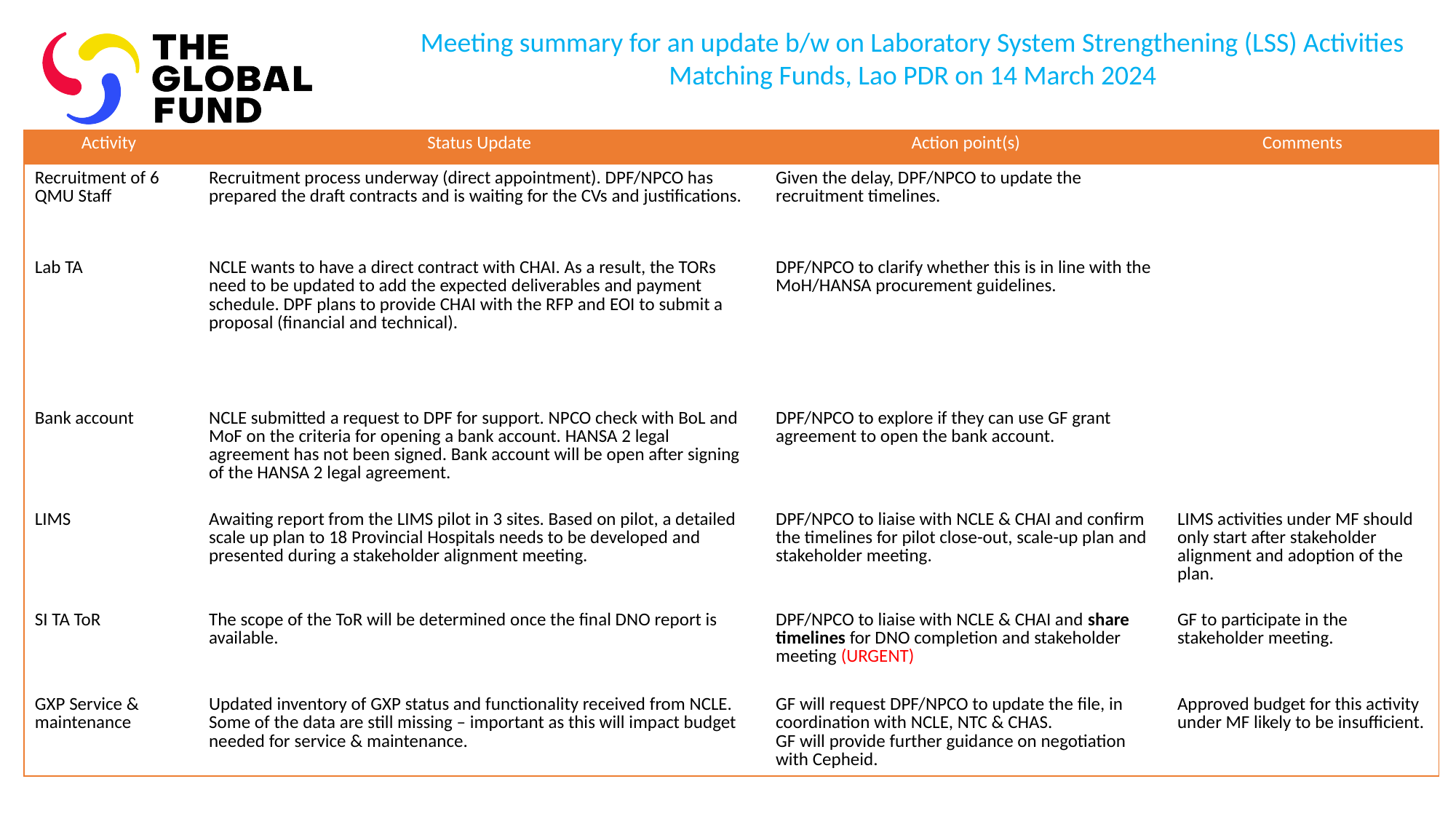

# Meeting summary for an update b/w on Laboratory System Strengthening (LSS) Activities Matching Funds, Lao PDR on 14 March 2024
| Activity | Status Update | Action point(s) | Comments |
| --- | --- | --- | --- |
| Recruitment of 6 QMU Staff | Recruitment process underway (direct appointment). DPF/NPCO has prepared the draft contracts and is waiting for the CVs and justifications. | Given the delay, DPF/NPCO to update the recruitment timelines. |  |
| Lab TA | NCLE wants to have a direct contract with CHAI. As a result, the TORs need to be updated to add the expected deliverables and payment schedule. DPF plans to provide CHAI with the RFP and EOI to submit a proposal (financial and technical). | DPF/NPCO to clarify whether this is in line with the MoH/HANSA procurement guidelines. |  |
| Bank account | NCLE submitted a request to DPF for support. NPCO check with BoL and MoF on the criteria for opening a bank account. HANSA 2 legal agreement has not been signed. Bank account will be open after signing of the HANSA 2 legal agreement. | DPF/NPCO to explore if they can use GF grant agreement to open the bank account. |  |
| LIMS | Awaiting report from the LIMS pilot in 3 sites. Based on pilot, a detailed scale up plan to 18 Provincial Hospitals needs to be developed and presented during a stakeholder alignment meeting. | DPF/NPCO to liaise with NCLE & CHAI and confirm the timelines for pilot close-out, scale-up plan and stakeholder meeting. | LIMS activities under MF should only start after stakeholder alignment and adoption of the plan. |
| SI TA ToR | The scope of the ToR will be determined once the final DNO report is available. | DPF/NPCO to liaise with NCLE & CHAI and share timelines for DNO completion and stakeholder meeting (URGENT) | GF to participate in the stakeholder meeting. |
| GXP Service & maintenance | Updated inventory of GXP status and functionality received from NCLE. Some of the data are still missing – important as this will impact budget needed for service & maintenance. | GF will request DPF/NPCO to update the file, in coordination with NCLE, NTC & CHAS. GF will provide further guidance on negotiation with Cepheid. | Approved budget for this activity under MF likely to be insufficient. |